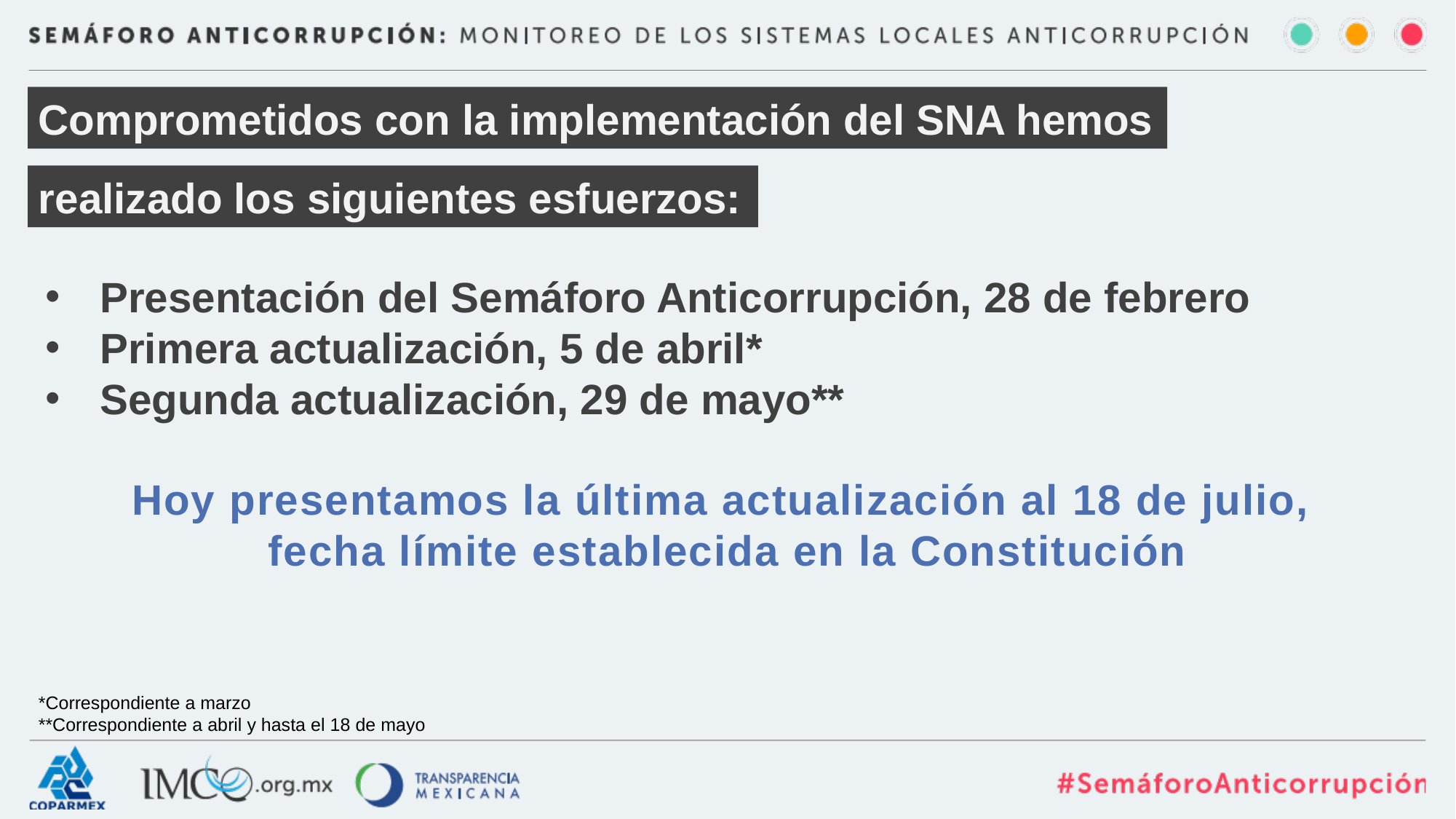

Comprometidos con la implementación del SNA hemos
realizado los siguientes esfuerzos:
Presentación del Semáforo Anticorrupción, 28 de febrero
Primera actualización, 5 de abril*
Segunda actualización, 29 de mayo**

Hoy presentamos la última actualización al 18 de julio,
fecha límite establecida en la Constitución
*Correspondiente a marzo
**Correspondiente a abril y hasta el 18 de mayo